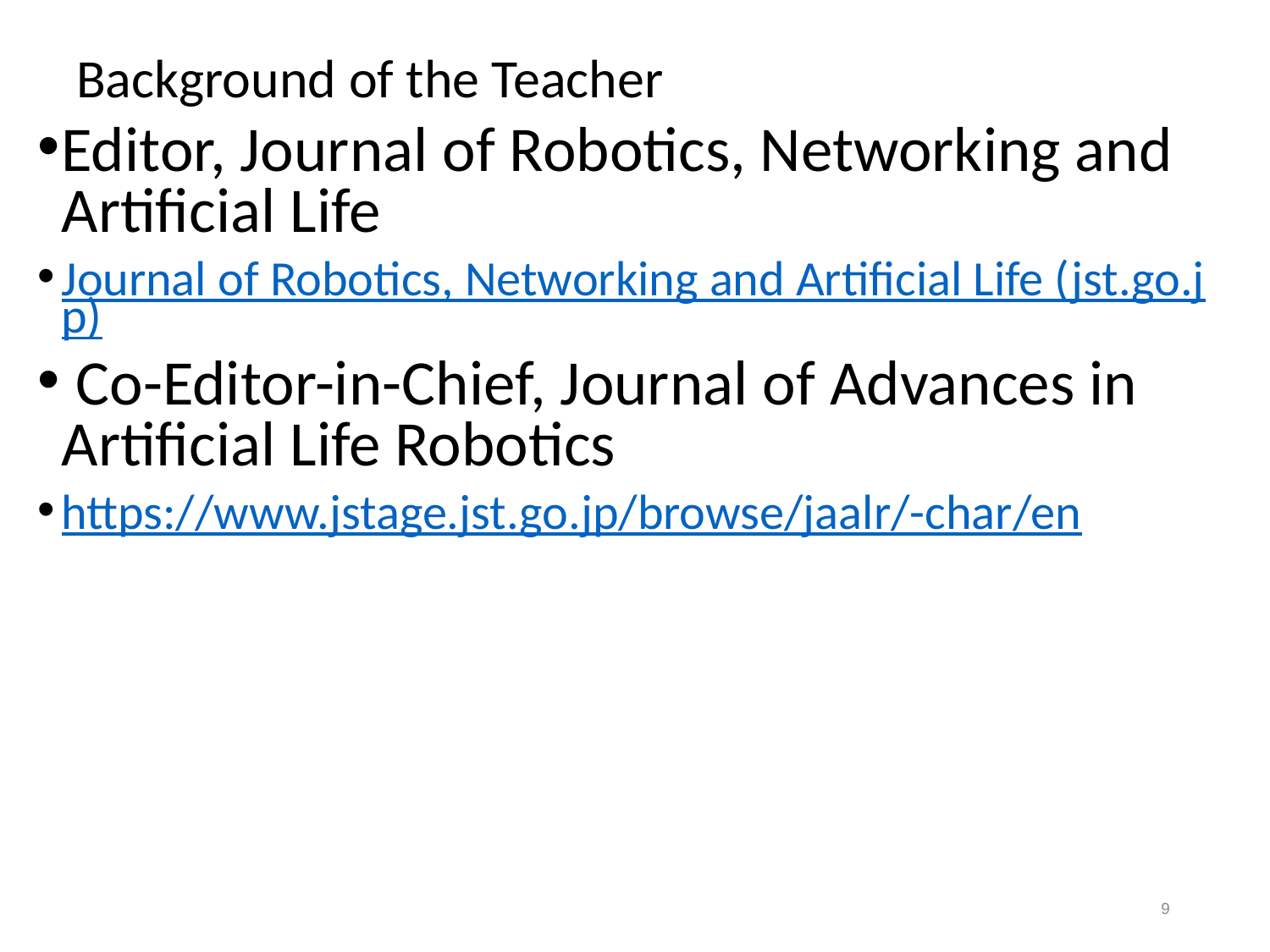

# Background of the Teacher
Editor, Journal of Robotics, Networking and Artificial Life
Journal of Robotics, Networking and Artificial Life (jst.go.jp)
 Co-Editor-in-Chief, Journal of Advances in Artificial Life Robotics
https://www.jstage.jst.go.jp/browse/jaalr/-char/en
9